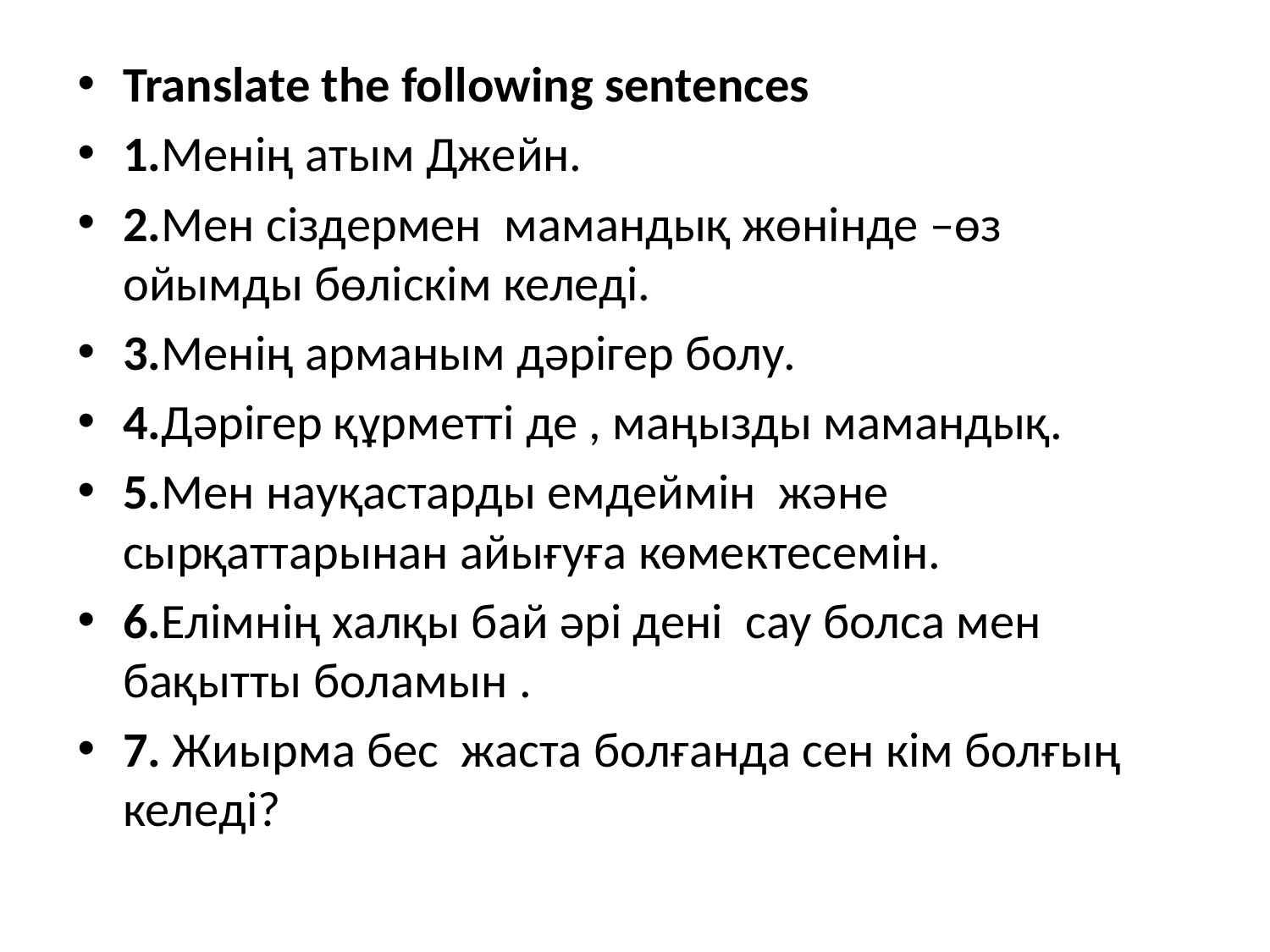

Translate the following sentences
1.Менің атым Джейн.
2.Мен сіздермен  мамандық жөнінде –өз ойымды бөліскім келеді.
3.Менің арманым дәрігер болу.
4.Дәрігер құрметті де , маңызды мамандық.
5.Мен науқастарды емдеймін  және сырқаттарынан айығуға көмектесемін.
6.Елімнің халқы бай әрі дені  сау болса мен бақытты боламын .
7. Жиырма бес  жаста болғанда сен кім болғың келеді?